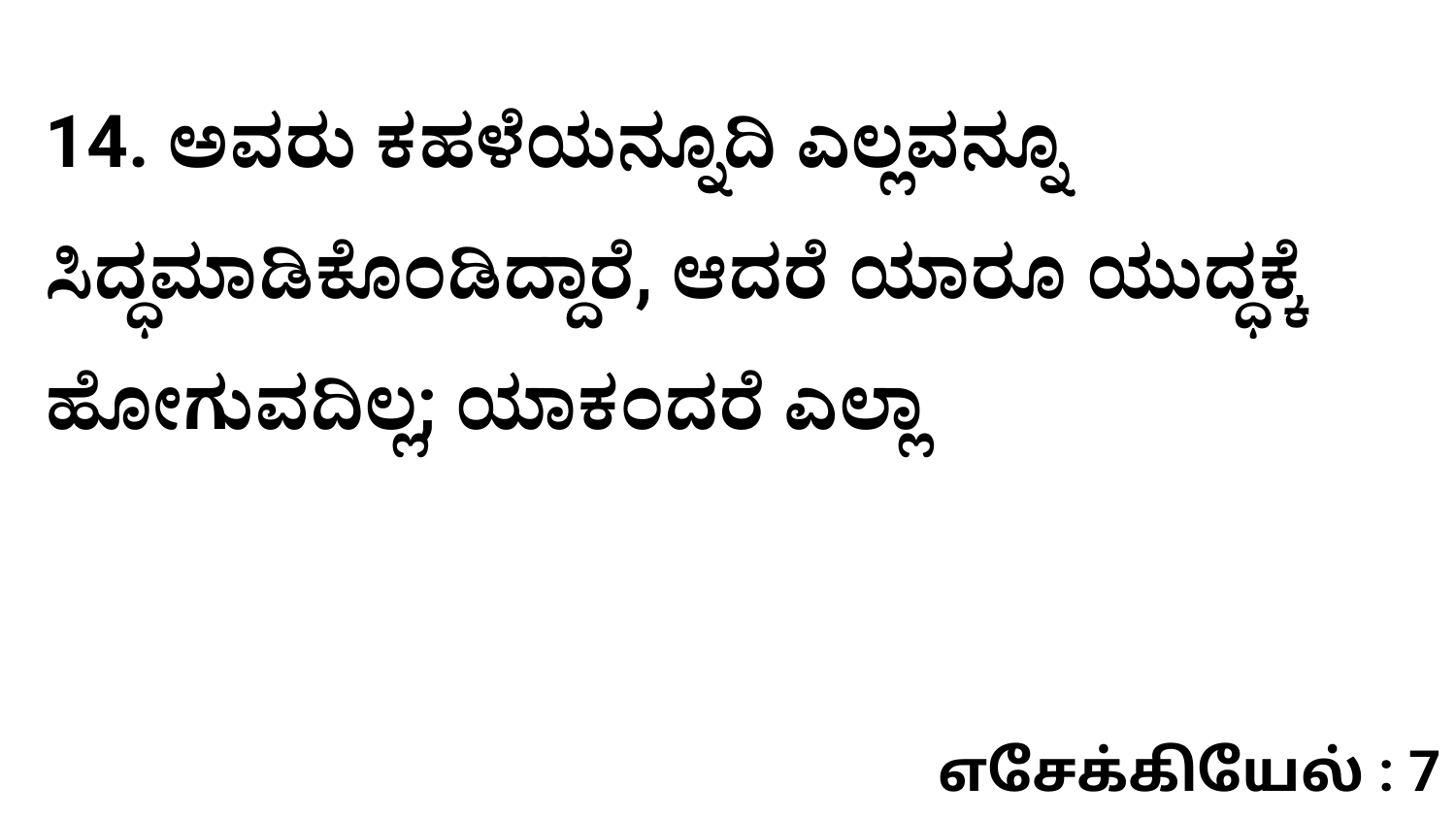

14. ಅವರು ಕಹಳೆಯನ್ನೂದಿ ಎಲ್ಲವನ್ನೂ ಸಿದ್ಧಮಾಡಿಕೊಂಡಿದ್ದಾರೆ, ಆದರೆ ಯಾರೂ ಯುದ್ಧಕ್ಕೆ ಹೋಗುವದಿಲ್ಲ; ಯಾಕಂದರೆ ಎಲ್ಲಾ
எசேக்கியேல் : 7